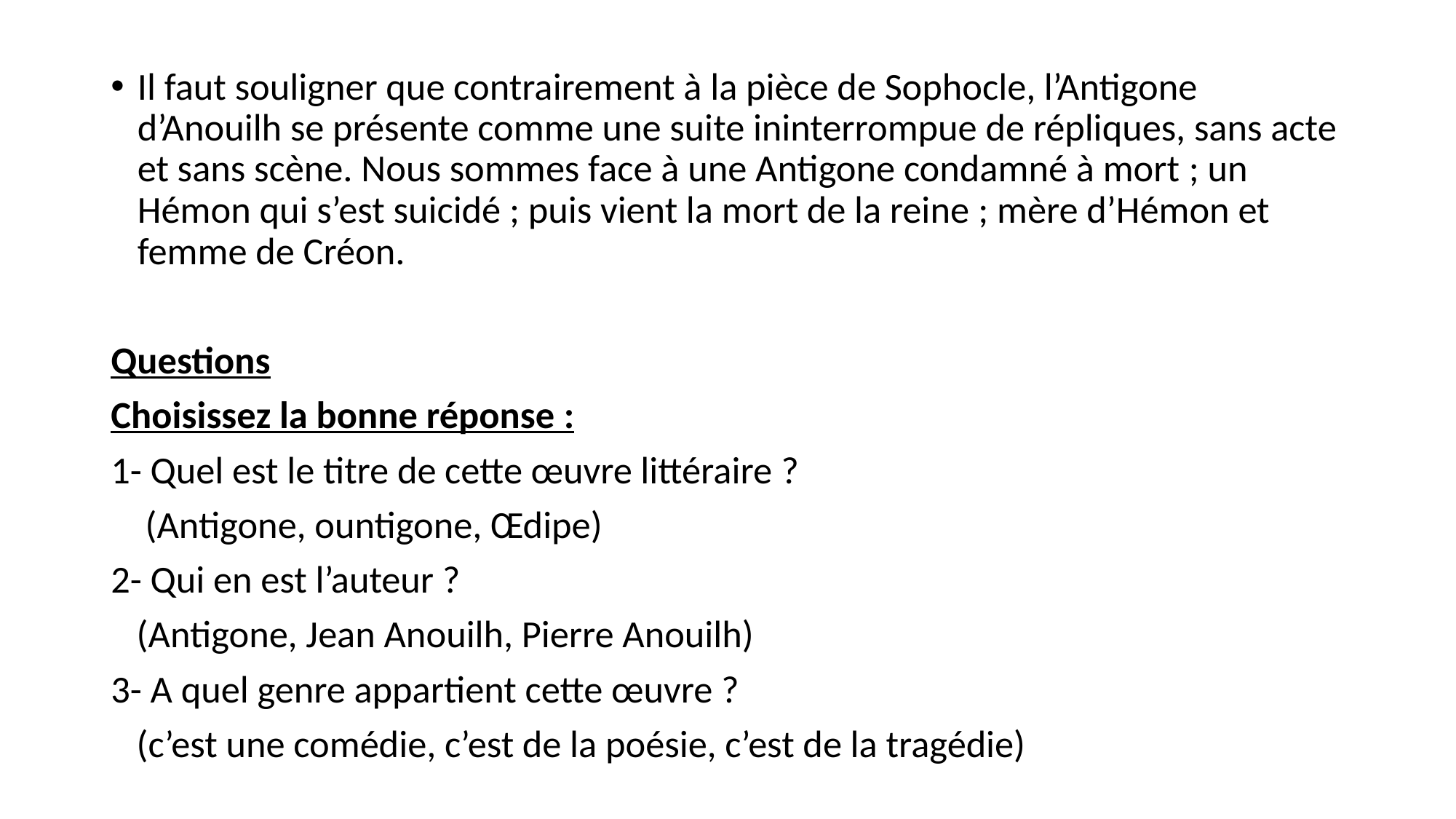

Il faut souligner que contrairement à la pièce de Sophocle, l’Antigone d’Anouilh se présente comme une suite ininterrompue de répliques, sans acte et sans scène. Nous sommes face à une Antigone condamné à mort ; un Hémon qui s’est suicidé ; puis vient la mort de la reine ; mère d’Hémon et femme de Créon.

Questions
Choisissez la bonne réponse :
1- Quel est le titre de cette œuvre littéraire ?
    (Antigone, ountigone, Œdipe)
2- Qui en est l’auteur ?
   (Antigone, Jean Anouilh, Pierre Anouilh)
3- A quel genre appartient cette œuvre ?
   (c’est une comédie, c’est de la poésie, c’est de la tragédie)